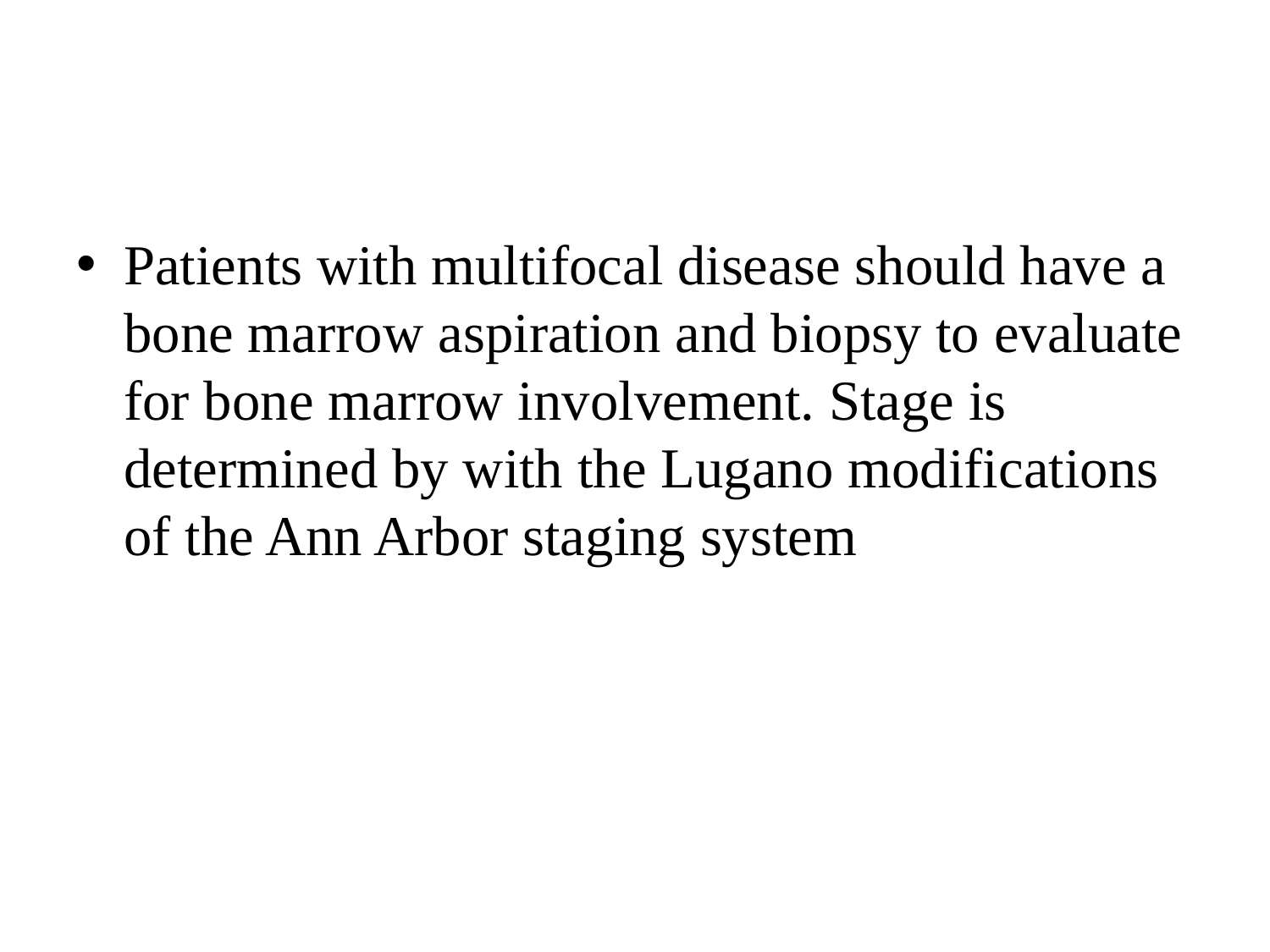

#
Patients with multifocal disease should have a bone marrow aspiration and biopsy to evaluate for bone marrow involvement. Stage is determined by with the Lugano modifications of the Ann Arbor staging system